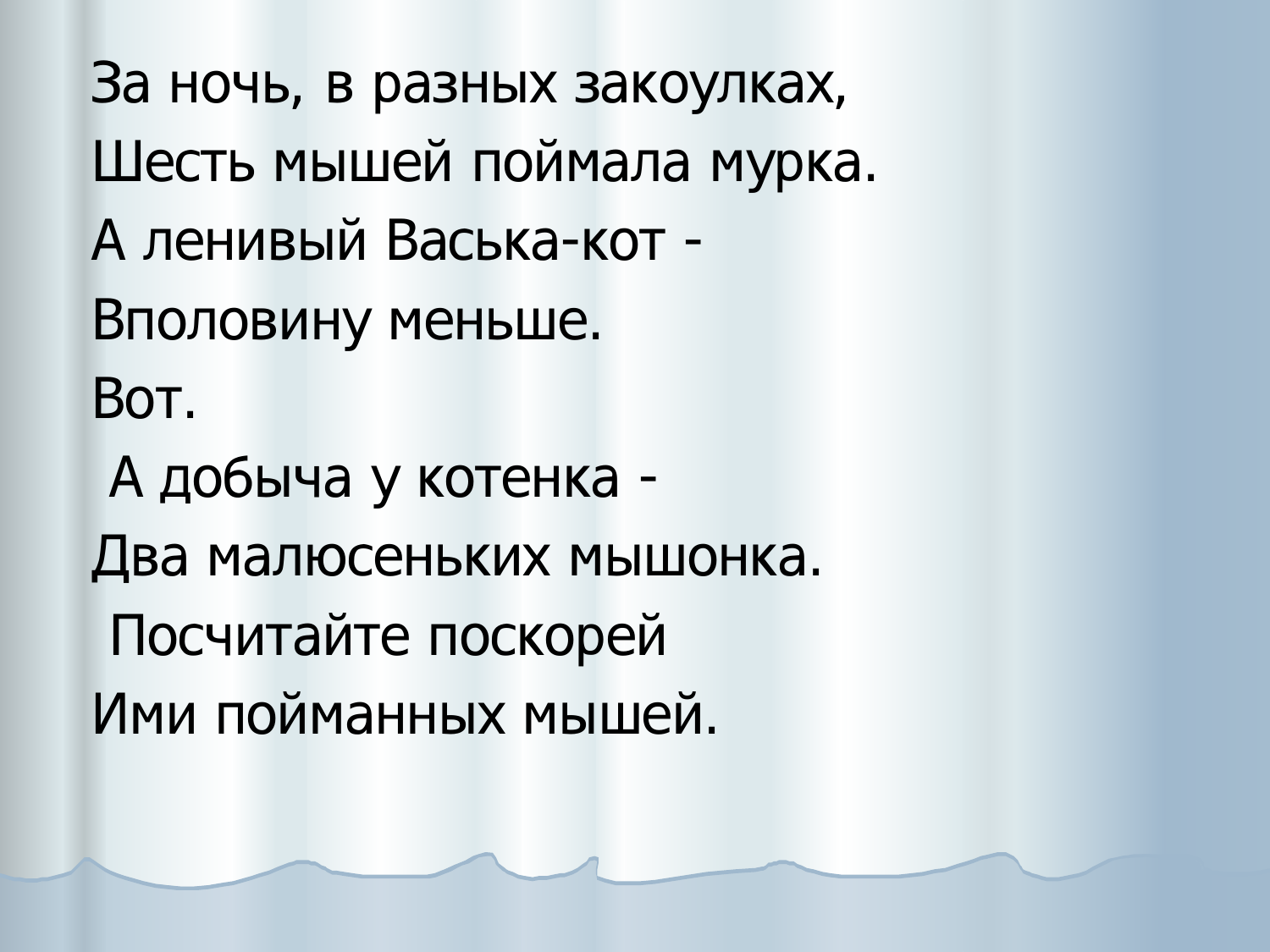

#
За ночь, в разных закоулках,
Шесть мышей поймала мурка.
А ленивый Васька-кот -
Вполовину меньше.
Вот.
 А добыча у котенка -
Два малюсеньких мышонка.
 Посчитайте поскорей
Ими пойманных мышей.